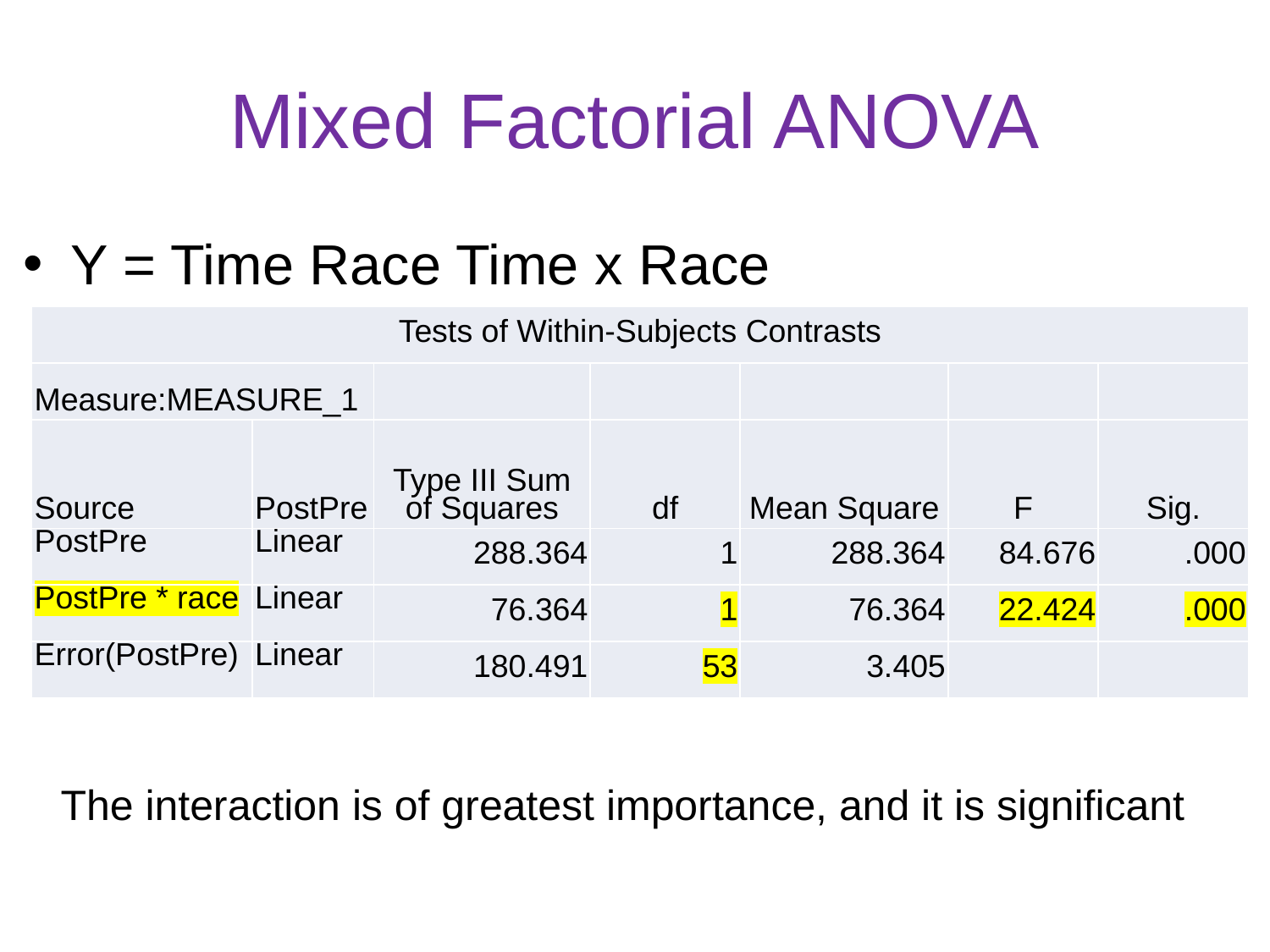

# Mixed Factorial ANOVA
Y = Time Race Time x Race

| Tests of Within-Subjects Contrasts |  |  |  |  |  |  |
| --- | --- | --- | --- | --- | --- | --- |
| Measure:MEASURE\_1 |  |  |  |  |  |  |
| Source | PostPre | Type III Sum of Squares | df | Mean Square | F | Sig. |
| PostPre | Linear | 288.364 | 1 | 288.364 | 84.676 | .000 |
| PostPre \* race | Linear | 76.364 | 1 | 76.364 | 22.424 | .000 |
| Error(PostPre) | Linear | 180.491 | 53 | 3.405 |  |  |
The interaction is of greatest importance, and it is significant